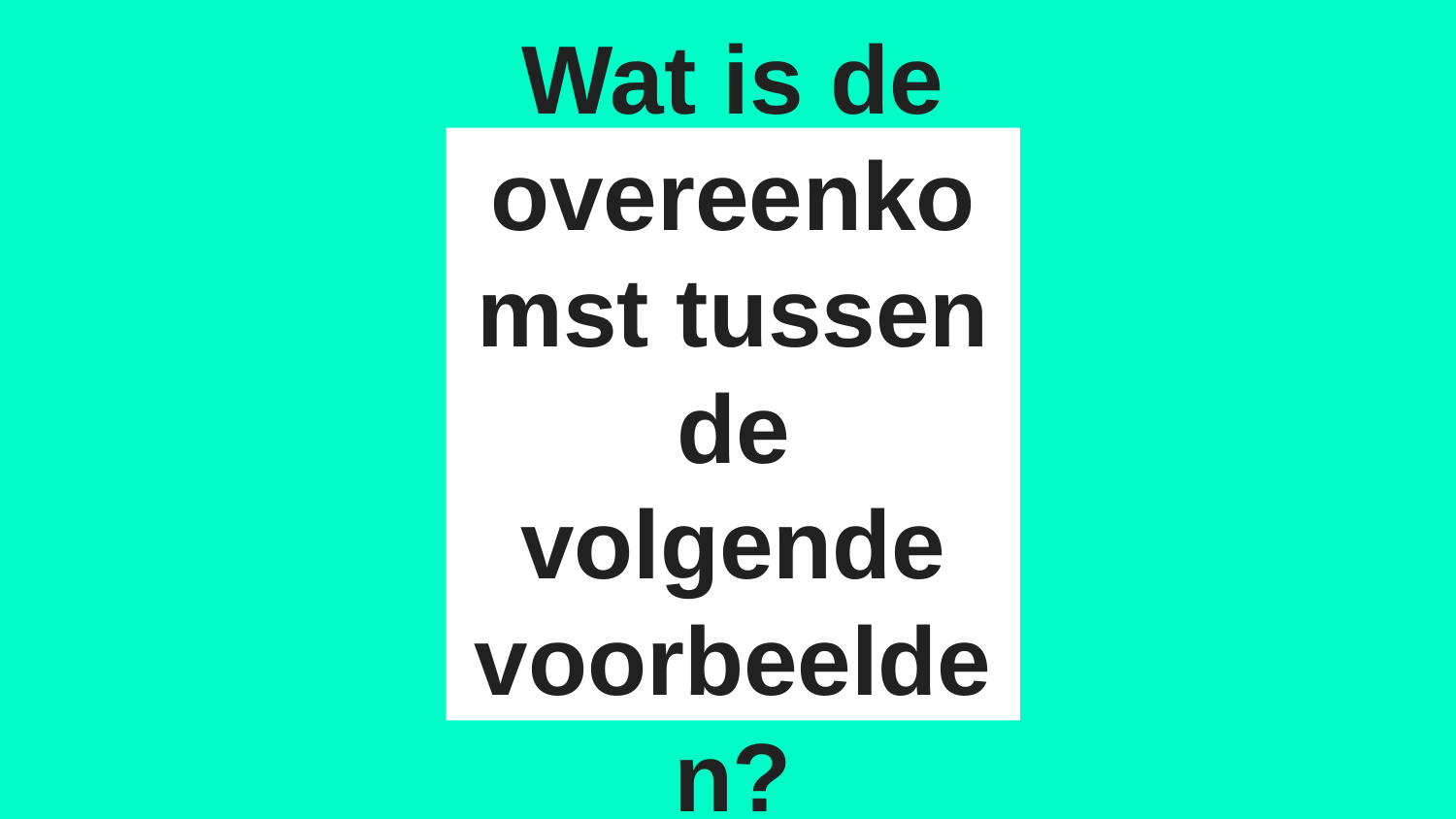

# Wat is de overeenkomst tussen de volgende voorbeelden?